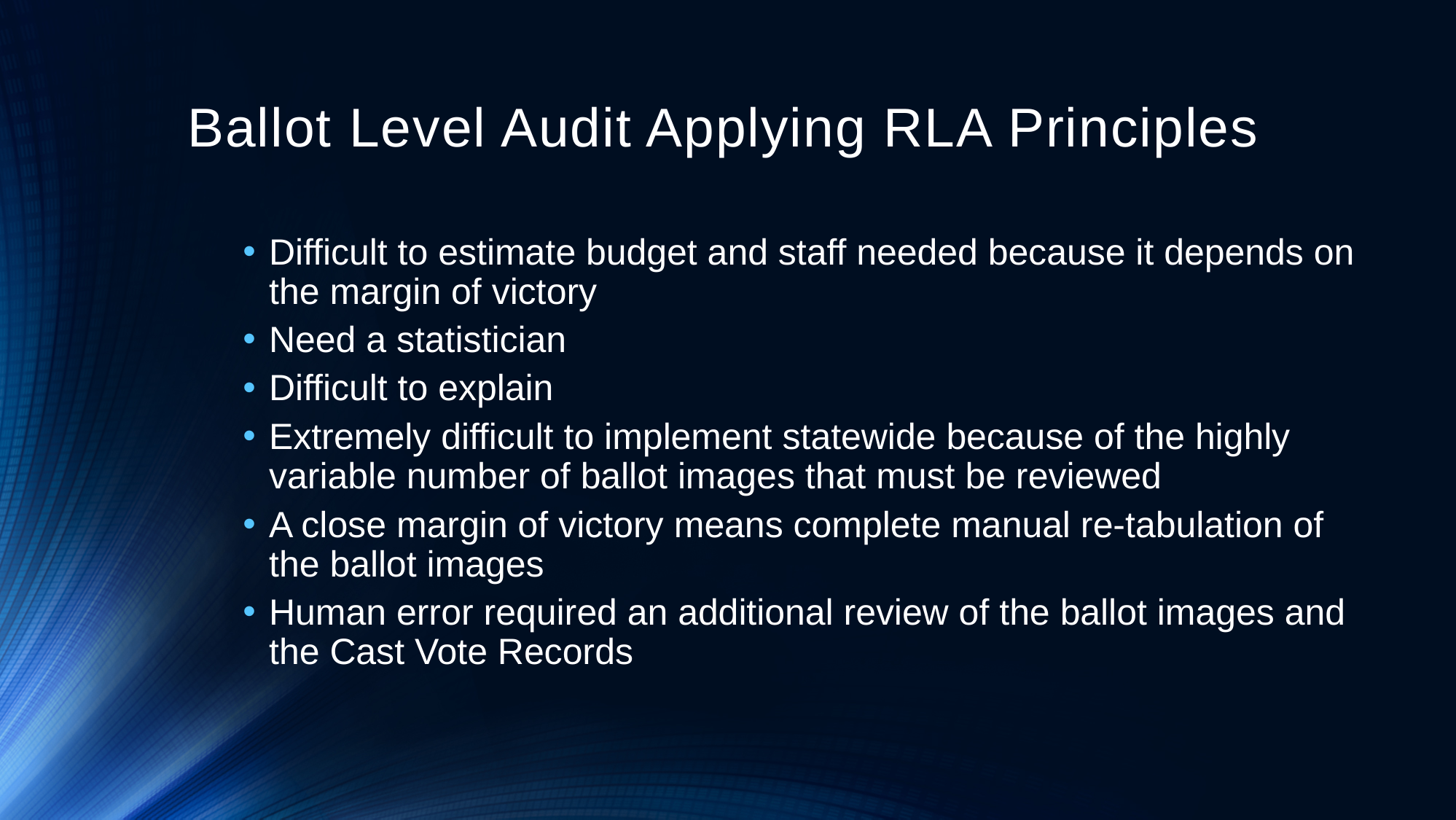

Ballot Level Audit Applying RLA Principles
Difficult to estimate budget and staff needed because it depends on the margin of victory
Need a statistician
Difficult to explain
Extremely difficult to implement statewide because of the highly variable number of ballot images that must be reviewed
A close margin of victory means complete manual re-tabulation of the ballot images
Human error required an additional review of the ballot images and the Cast Vote Records